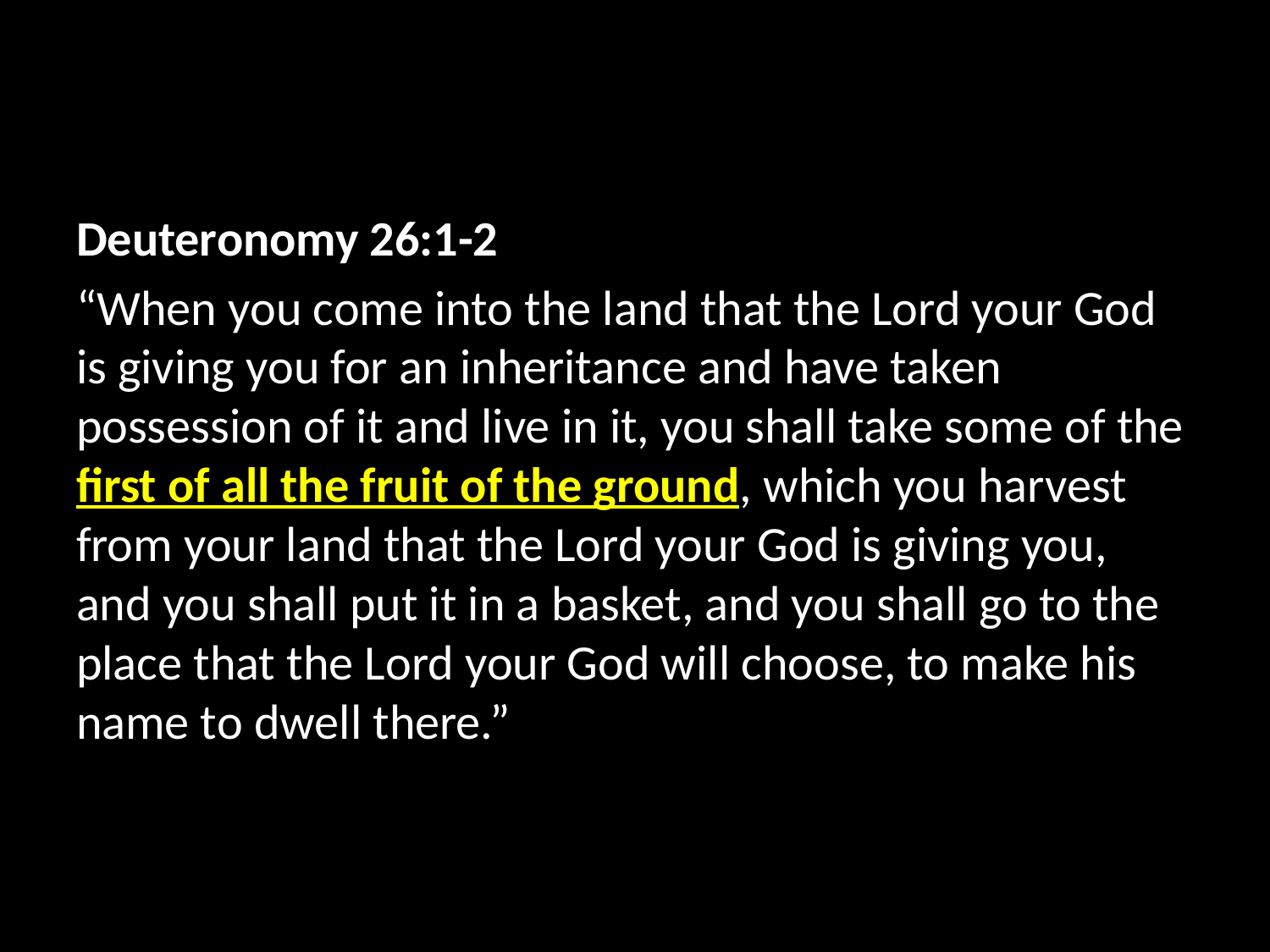

Deuteronomy 26:1-2
“When you come into the land that the Lord your God is giving you for an inheritance and have taken possession of it and live in it, you shall take some of the first of all the fruit of the ground, which you harvest from your land that the Lord your God is giving you, and you shall put it in a basket, and you shall go to the place that the Lord your God will choose, to make his name to dwell there.”